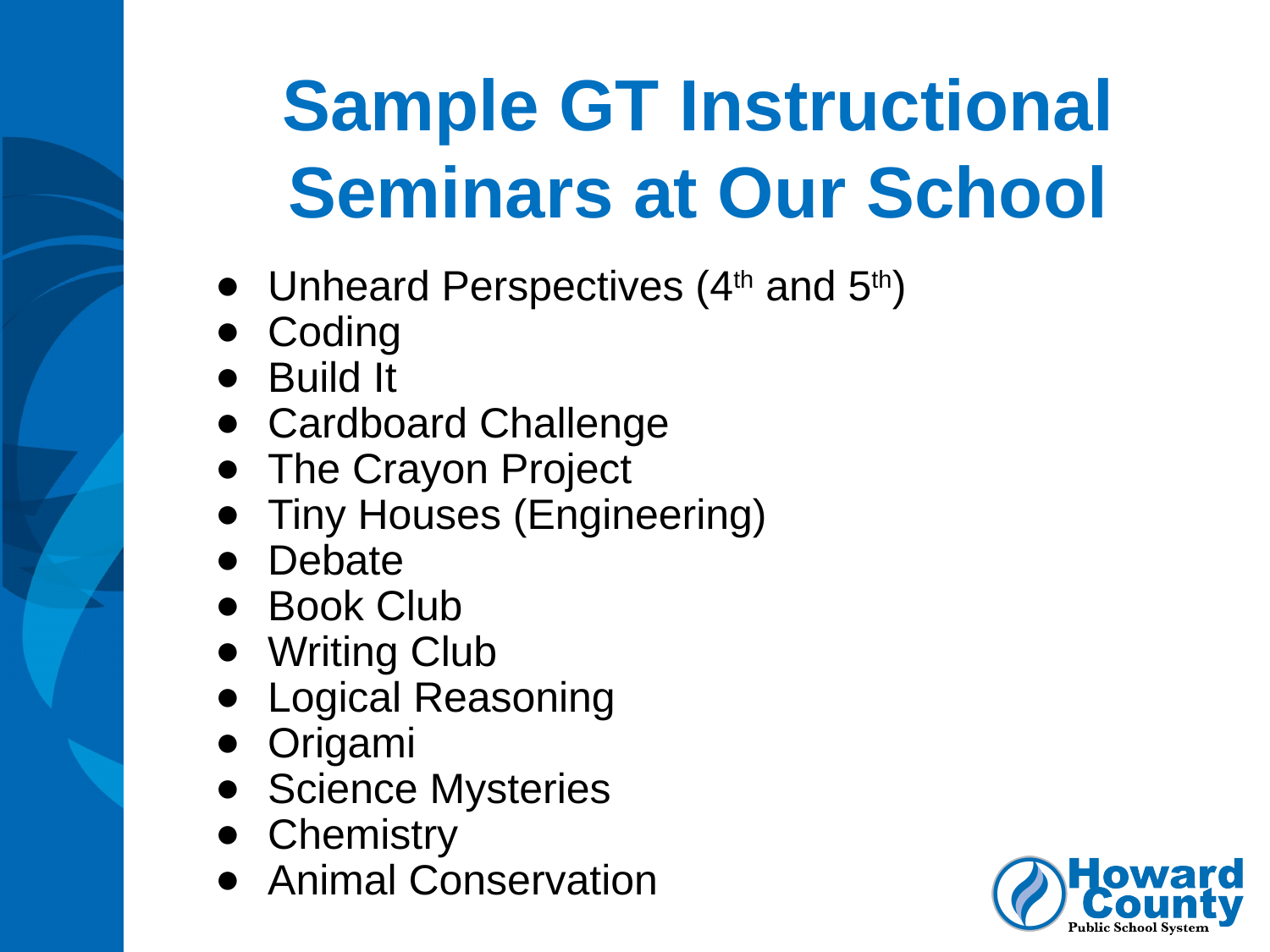

Sample GT Instructional Seminars at Our School
Unheard Perspectives (4th and 5th)
Coding
Build It
Cardboard Challenge
The Crayon Project
Tiny Houses (Engineering)
Debate
Book Club
Writing Club
Logical Reasoning
Origami
Science Mysteries
Chemistry
Animal Conservation